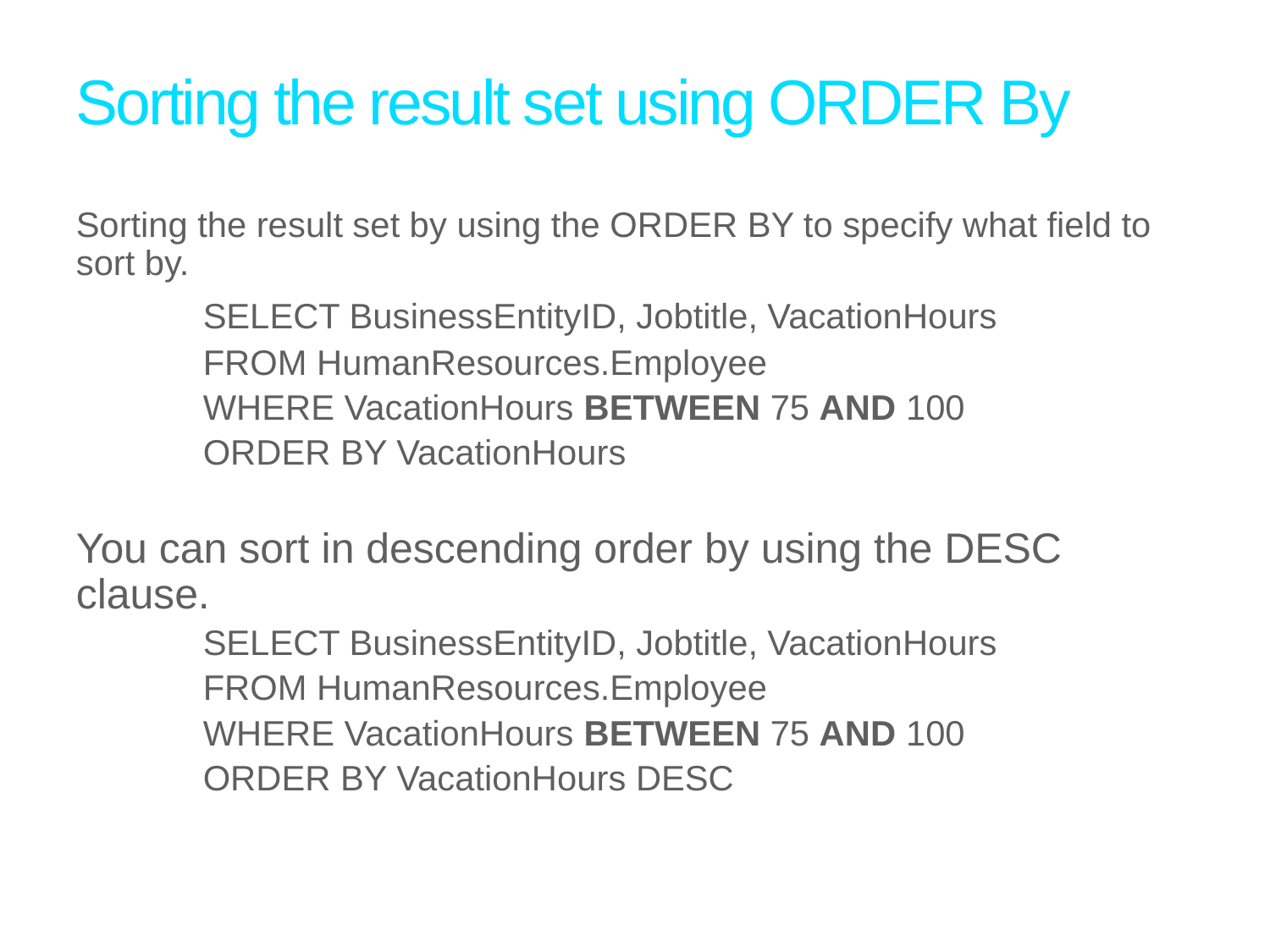

# Sorting the result set using ORDER By
Sorting the result set by using the ORDER BY to specify what field to sort by.
	SELECT BusinessEntityID, Jobtitle, VacationHours
	FROM HumanResources.Employee
	WHERE VacationHours BETWEEN 75 AND 100
	ORDER BY VacationHours

You can sort in descending order by using the DESC clause.
	SELECT BusinessEntityID, Jobtitle, VacationHours
	FROM HumanResources.Employee
	WHERE VacationHours BETWEEN 75 AND 100
	ORDER BY VacationHours DESC